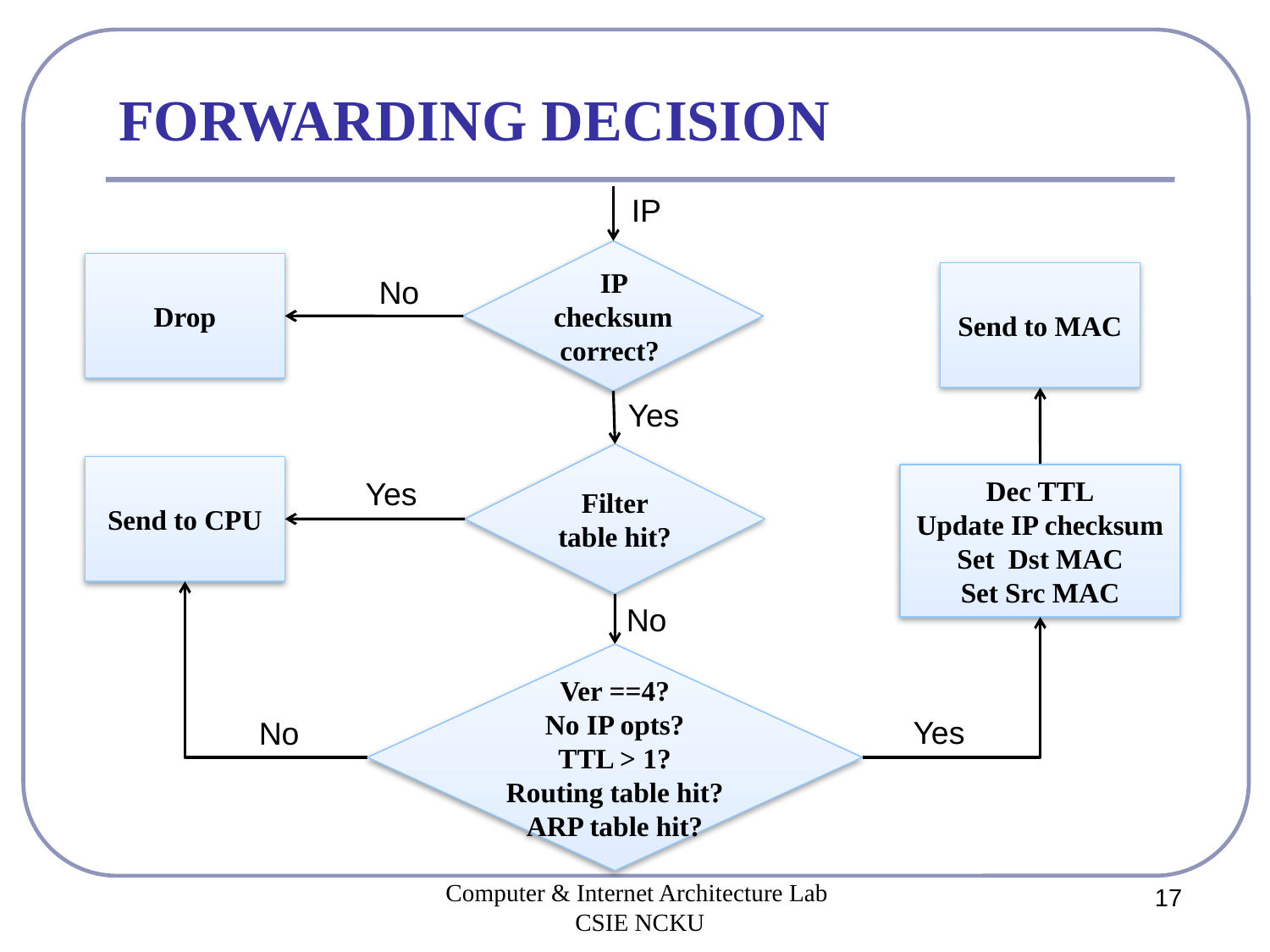

# FORWARDING DECISION
IP
IP checksum correct?
Drop
Send to MAC
No
Yes
Filter table hit?
Send to CPU
Dec TTL
Update IP checksum
Set  Dst MAC
Set Src MAC
Yes
No
Ver ==4?
No IP opts?
TTL > 1?
Routing table hit?
ARP table hit?
Yes
No
Computer & Internet Architecture Lab
CSIE NCKU
17